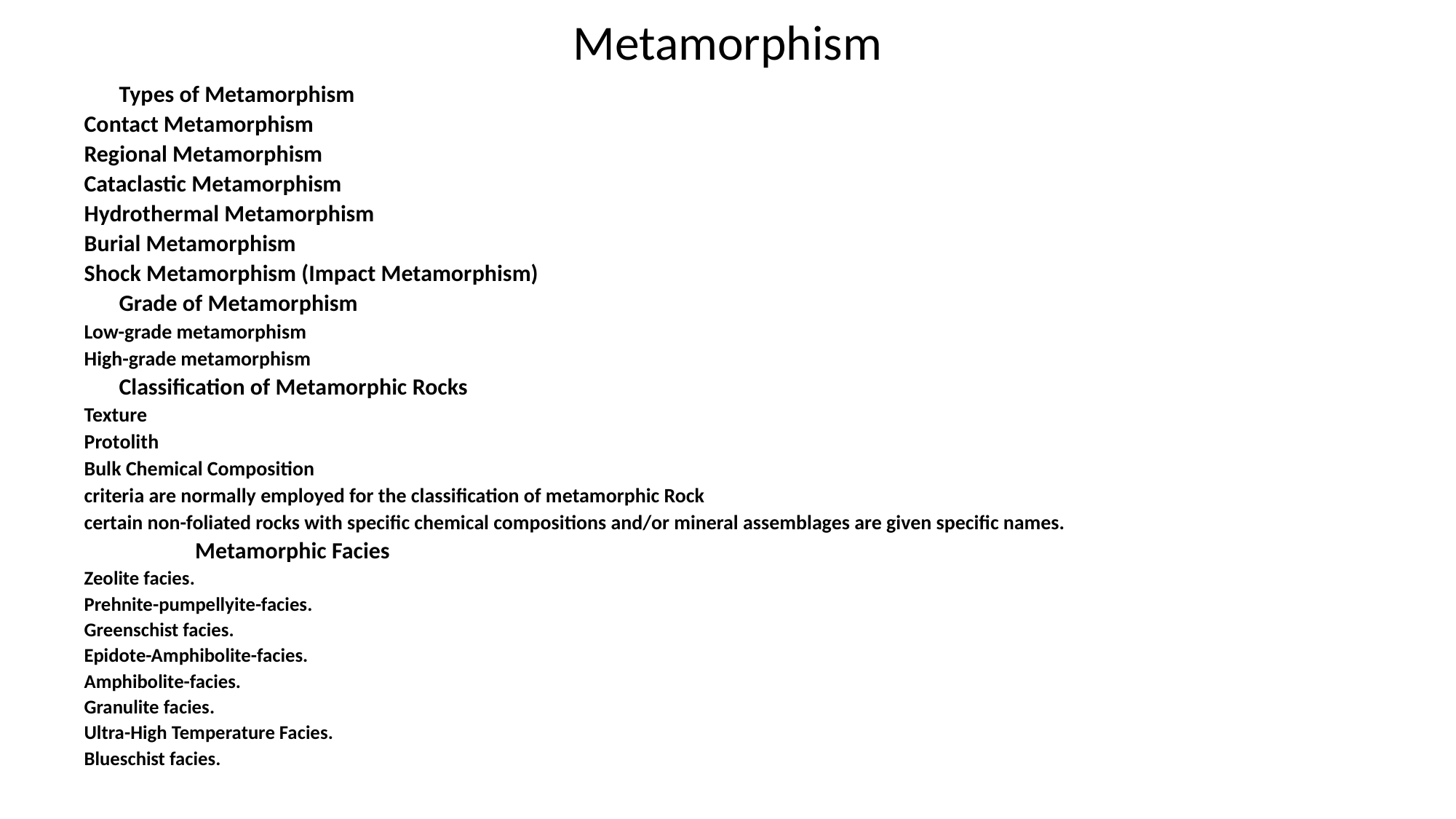

# Metamorphism
			Types of Metamorphism
Contact Metamorphism
Regional Metamorphism
Cataclastic Metamorphism
Hydrothermal Metamorphism
Burial Metamorphism
Shock Metamorphism (Impact Metamorphism)
			Grade of Metamorphism
Low-grade metamorphism
High-grade metamorphism
			Classification of Metamorphic Rocks
Texture
Protolith
Bulk Chemical Composition
criteria are normally employed for the classification of metamorphic Rock
certain non-foliated rocks with specific chemical compositions and/or mineral assemblages are given specific names.
		                      Metamorphic Facies
Zeolite facies.
Prehnite-pumpellyite-facies.
Greenschist facies.
Epidote-Amphibolite-facies.
Amphibolite-facies.
Granulite facies.
Ultra-High Temperature Facies.
Blueschist facies.